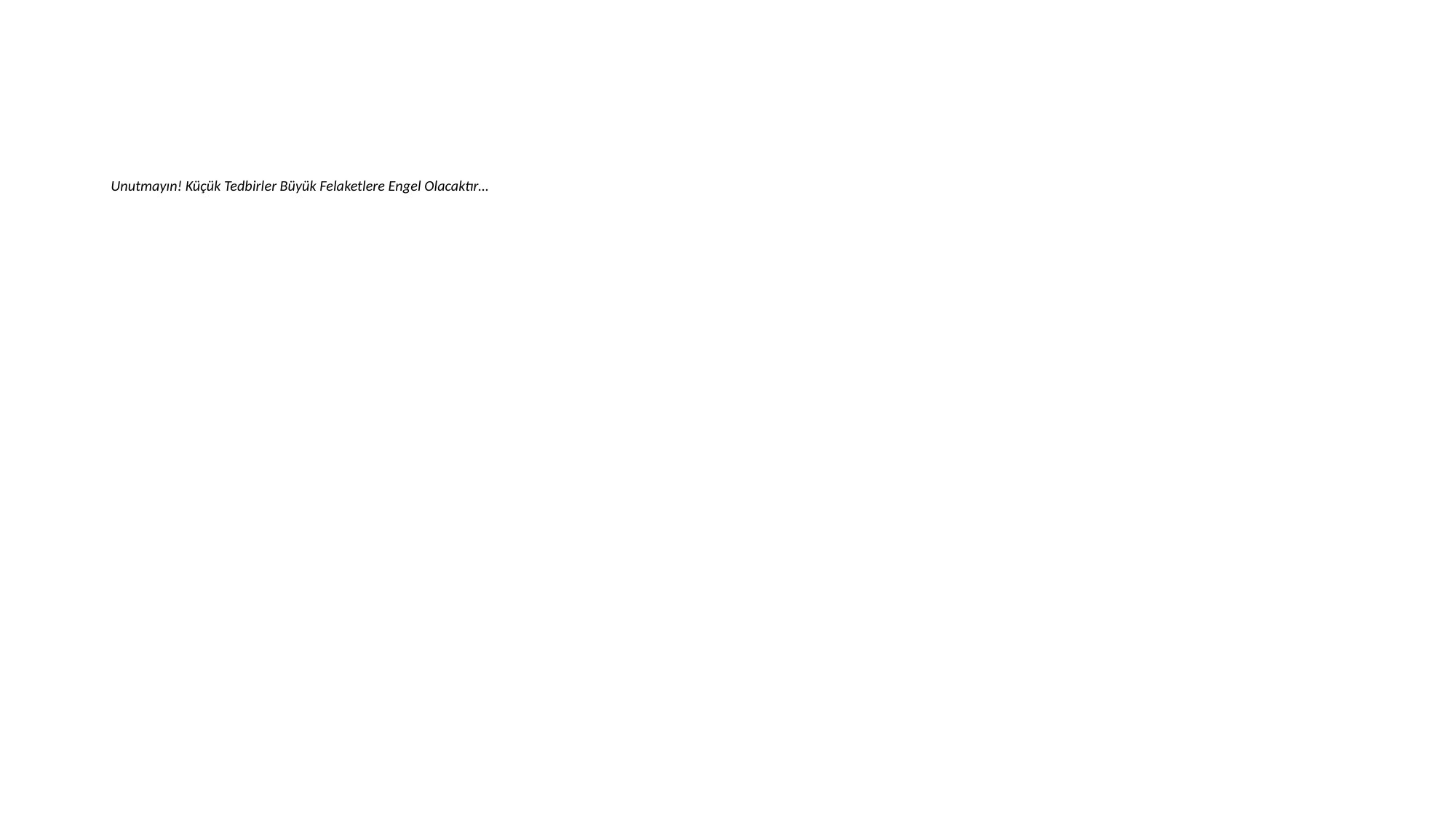

# Unutmayın! Küçük Tedbirler Büyük Felaketlere Engel Olacaktır…